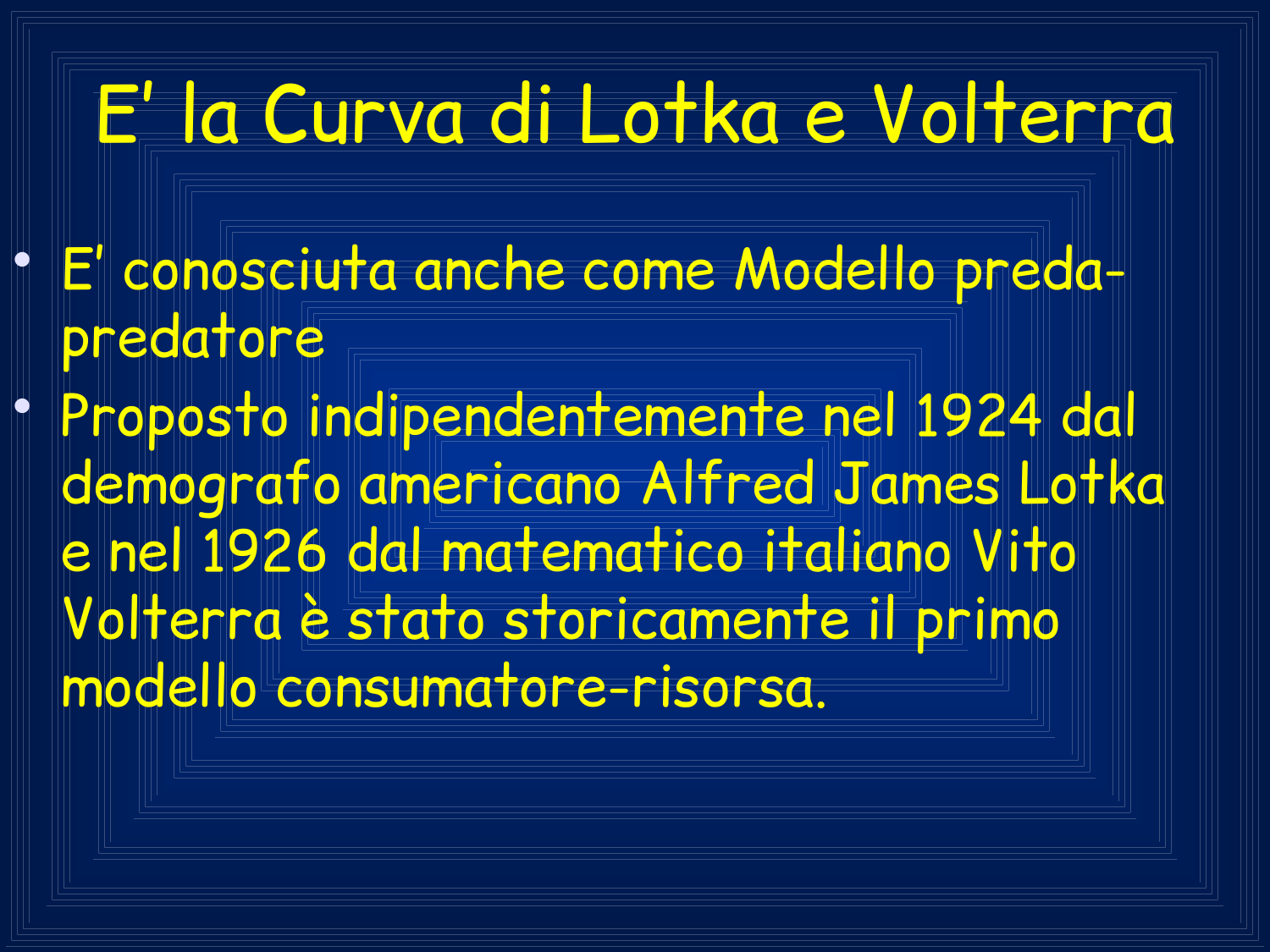

# E’ la Curva di Lotka e Volterra
E’ conosciuta anche come Modello preda-predatore
Proposto indipendentemente nel 1924 dal demografo americano Alfred James Lotka e nel 1926 dal matematico italiano Vito Volterra è stato storicamente il primo modello consumatore-risorsa.